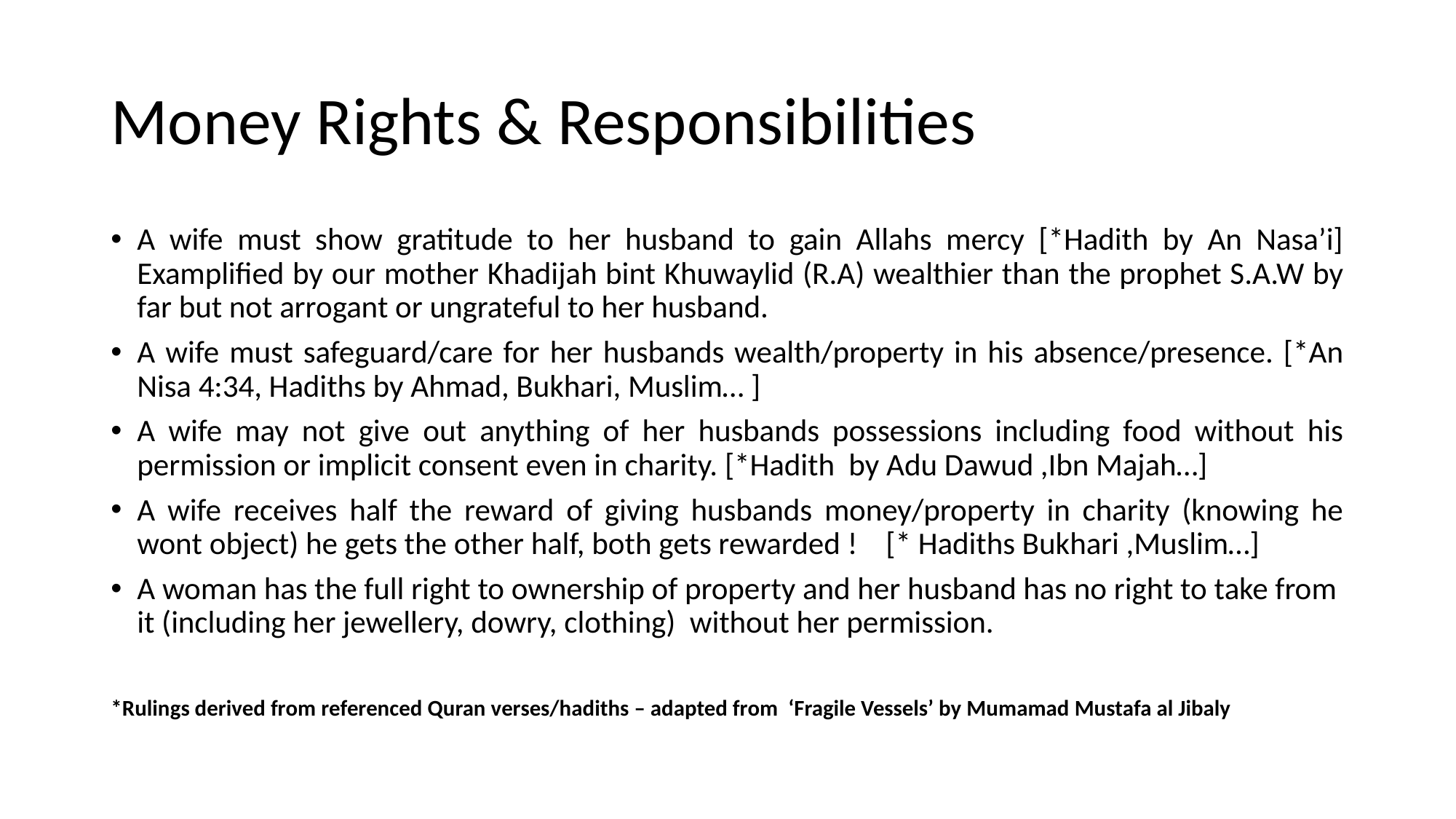

# Money Rights & Responsibilities
A wife must show gratitude to her husband to gain Allahs mercy [*Hadith by An Nasa’i] Examplified by our mother Khadijah bint Khuwaylid (R.A) wealthier than the prophet S.A.W by far but not arrogant or ungrateful to her husband.
A wife must safeguard/care for her husbands wealth/property in his absence/presence. [*An Nisa 4:34, Hadiths by Ahmad, Bukhari, Muslim… ]
A wife may not give out anything of her husbands possessions including food without his permission or implicit consent even in charity. [*Hadith  by Adu Dawud ,Ibn Majah…]
A wife receives half the reward of giving husbands money/property in charity (knowing he wont object) he gets the other half, both gets rewarded !    [* Hadiths Bukhari ,Muslim…]
A woman has the full right to ownership of property and her husband has no right to take from it (including her jewellery, dowry, clothing)  without her permission.

*Rulings derived from referenced Quran verses/hadiths – adapted from  ‘Fragile Vessels’ by Mumamad Mustafa al Jibaly